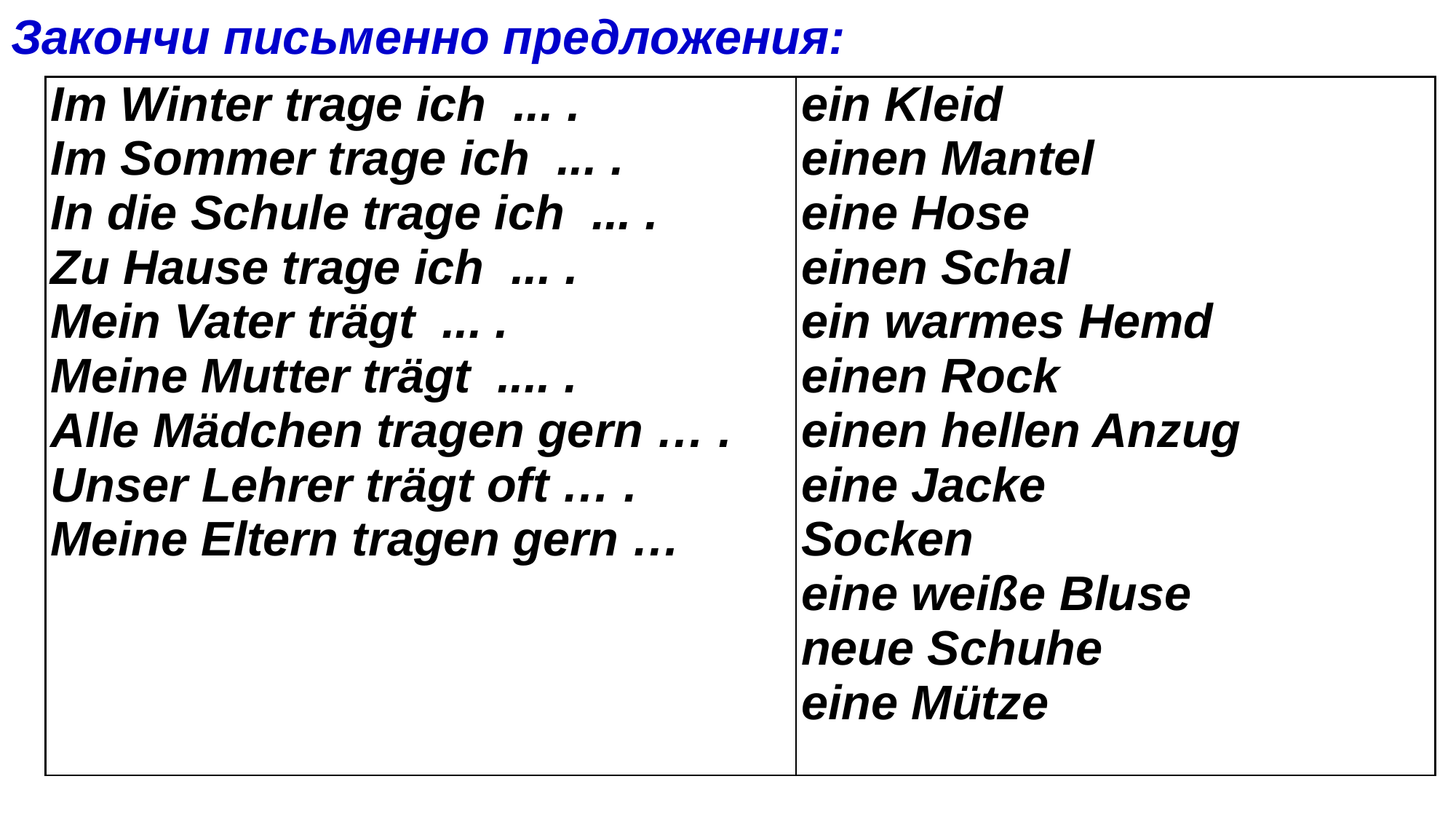

Закончи письменно предложения:
| Im Winter trage ich ... . Im Sommer trage ich ... . In die Schule trage ich ... . Zu Hause trage ich ... . Mein Vater trägt ... . Meine Mutter trägt .... . Alle Mädchen tragen gern … . Unser Lehrer trägt oft … . Meine Eltern tragen gern … | ein Kleid einen Mantel eine Hose einen Schal ein warmes Hemd einen Rock einen hellen Anzug eine Jacke Socken eine weiße Bluse neue Schuhe eine Mütze |
| --- | --- |